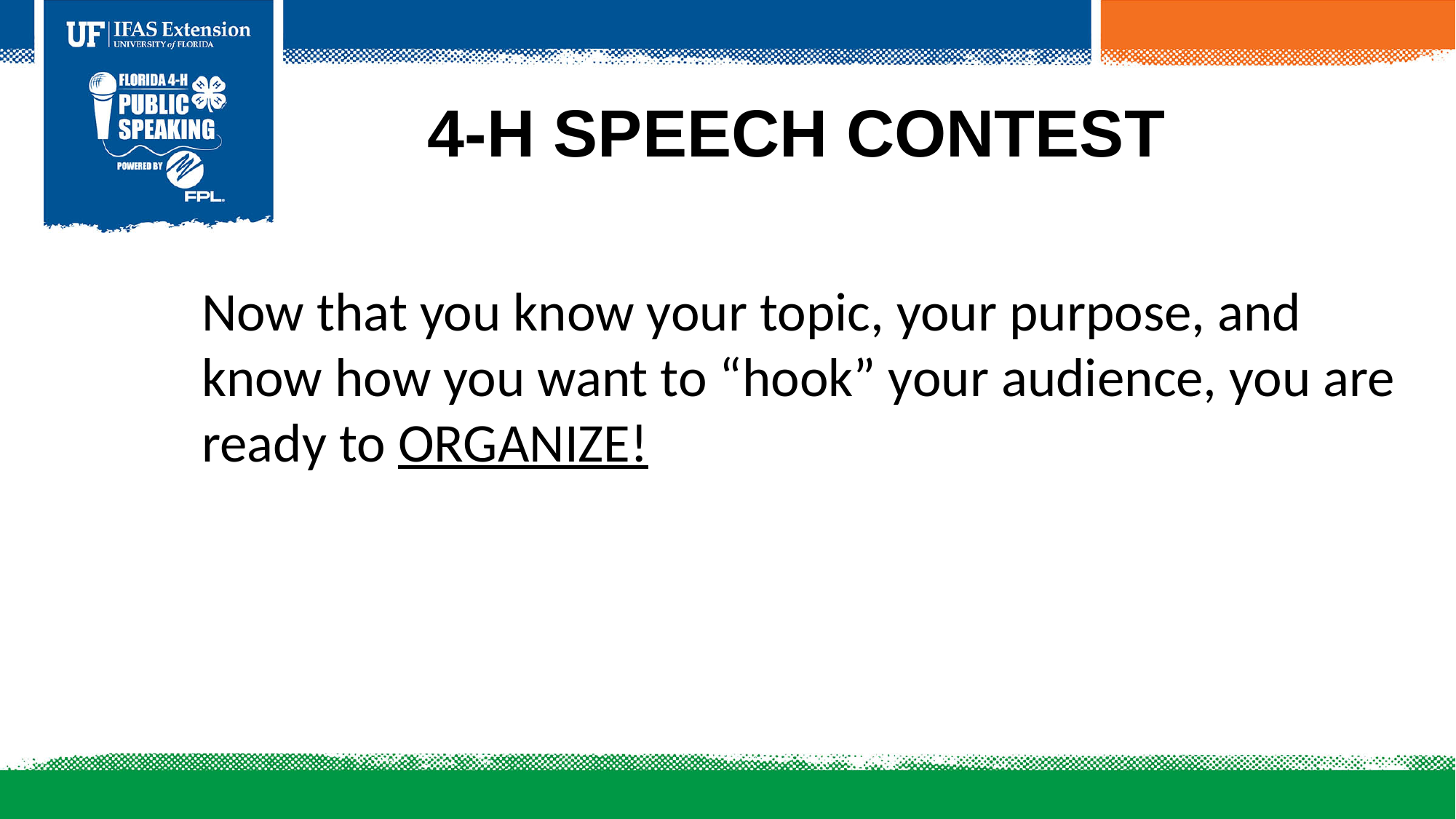

4-H Speech Contest

Now that you know your topic, your purpose, and know how you want to “hook” your audience, you are ready to ORGANIZE!